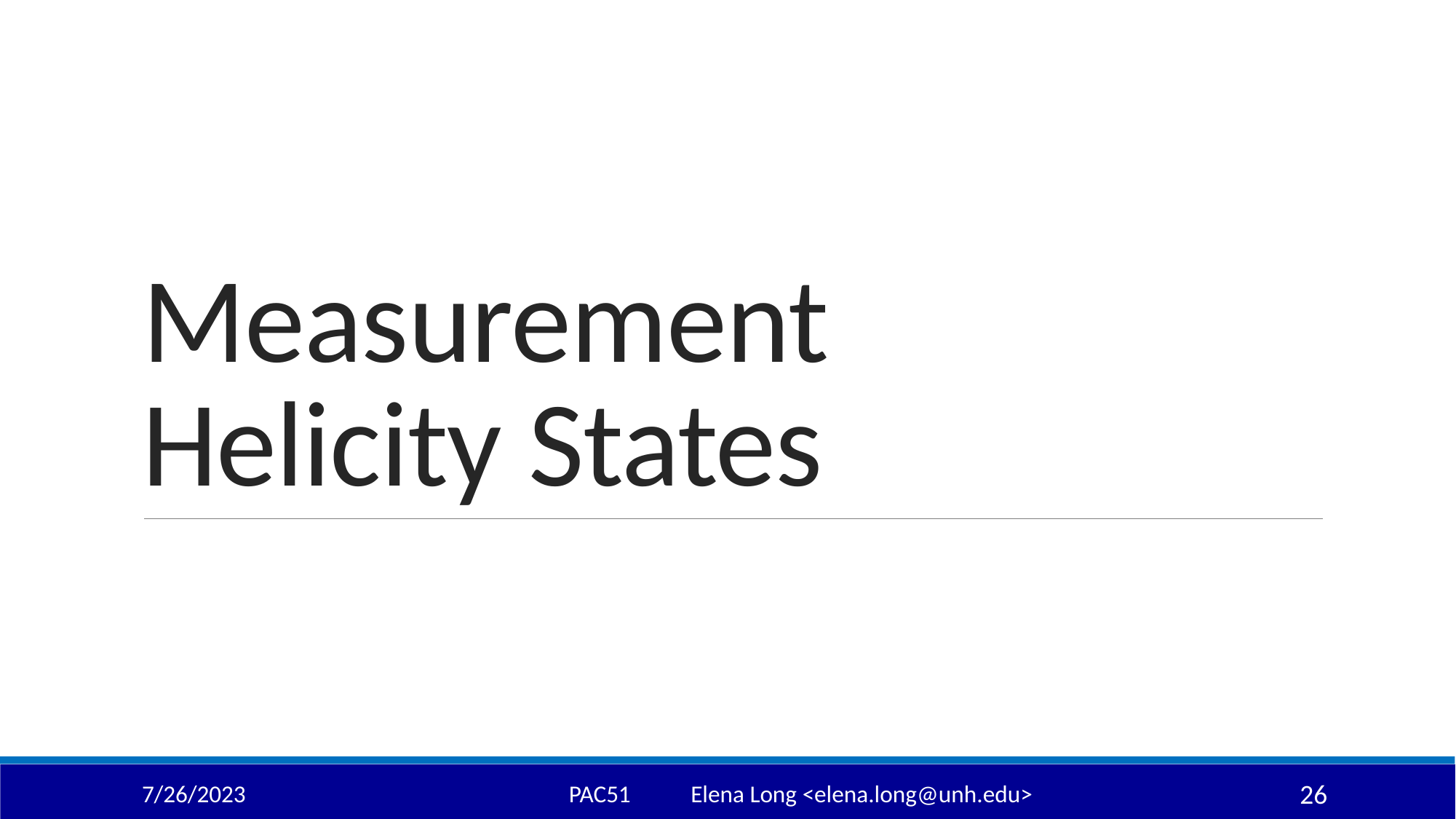

# Measurement Helicity States
7/26/2023
PAC51           Elena Long <elena.long@unh.edu>
26